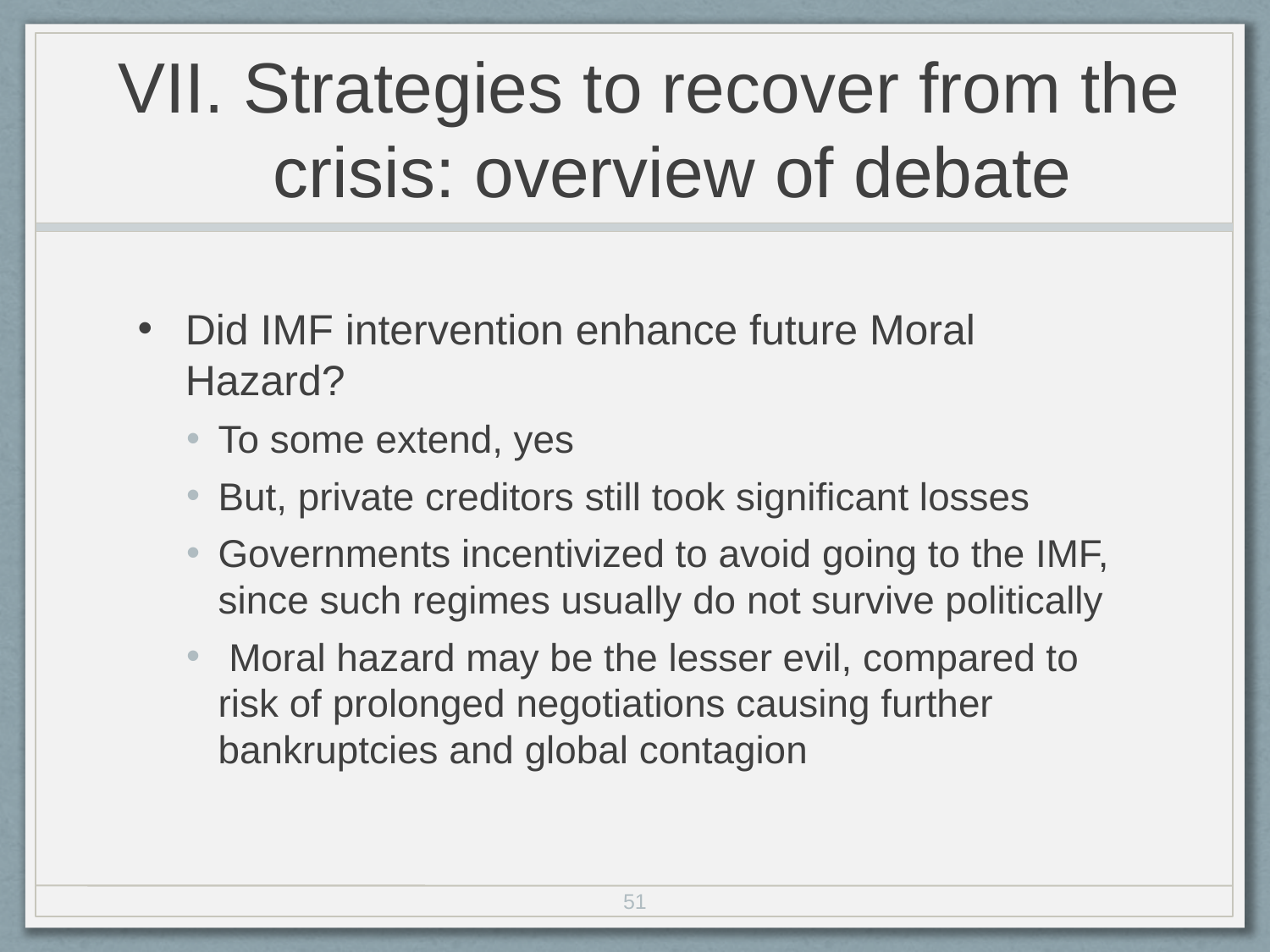

# VII. Strategies to recover from the crisis: overview of debate
Did IMF intervention enhance future Moral Hazard?
To some extend, yes
But, private creditors still took significant losses
Governments incentivized to avoid going to the IMF, since such regimes usually do not survive politically
 Moral hazard may be the lesser evil, compared to risk of prolonged negotiations causing further bankruptcies and global contagion
51